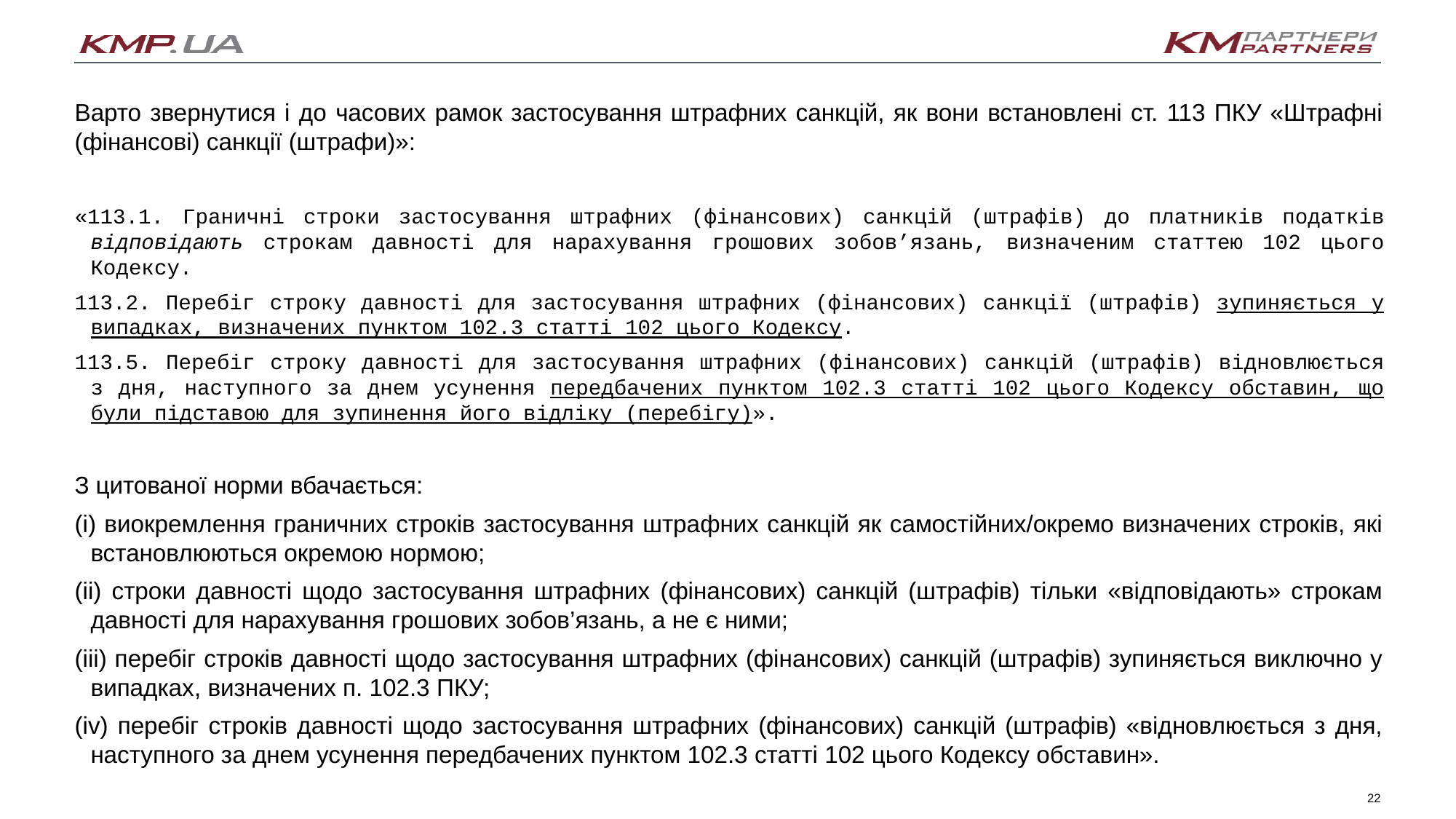

Варто звернутися і до часових рамок застосування штрафних санкцій, як вони встановлені ст. 113 ПКУ «Штрафні (фінансові) санкції (штрафи)»:

«113.1. Граничні строки застосування штрафних (фінансових) санкцій (штрафів) до платників податків відповідають строкам давності для нарахування грошових зобов’язань, визначеним статтею 102 цього Кодексу.
113.2. Перебіг строку давності для застосування штрафних (фінансових) санкції (штрафів) зупиняється у випадках, визначених пунктом 102.3 статті 102 цього Кодексу.
113.5. Перебіг строку давності для застосування штрафних (фінансових) санкцій (штрафів) відновлюється з дня, наступного за днем усунення передбачених пунктом 102.3 статті 102 цього Кодексу обставин, що були підставою для зупинення його відліку (перебігу)».

З цитованої норми вбачається:
(і) виокремлення граничних строків застосування штрафних санкцій як самостійних/окремо визначених строків, які встановлюються окремою нормою;
(іі) строки давності щодо застосування штрафних (фінансових) санкцій (штрафів) тільки «відповідають» строкам давності для нарахування грошових зобов’язань, а не є ними;
(ііі) перебіг строків давності щодо застосування штрафних (фінансових) санкцій (штрафів) зупиняється виключно у випадках, визначених п. 102.3 ПКУ;
(іv) перебіг строків давності щодо застосування штрафних (фінансових) санкцій (штрафів) «відновлюється з дня, наступного за днем усунення передбачених пунктом 102.3 статті 102 цього Кодексу обставин».
22